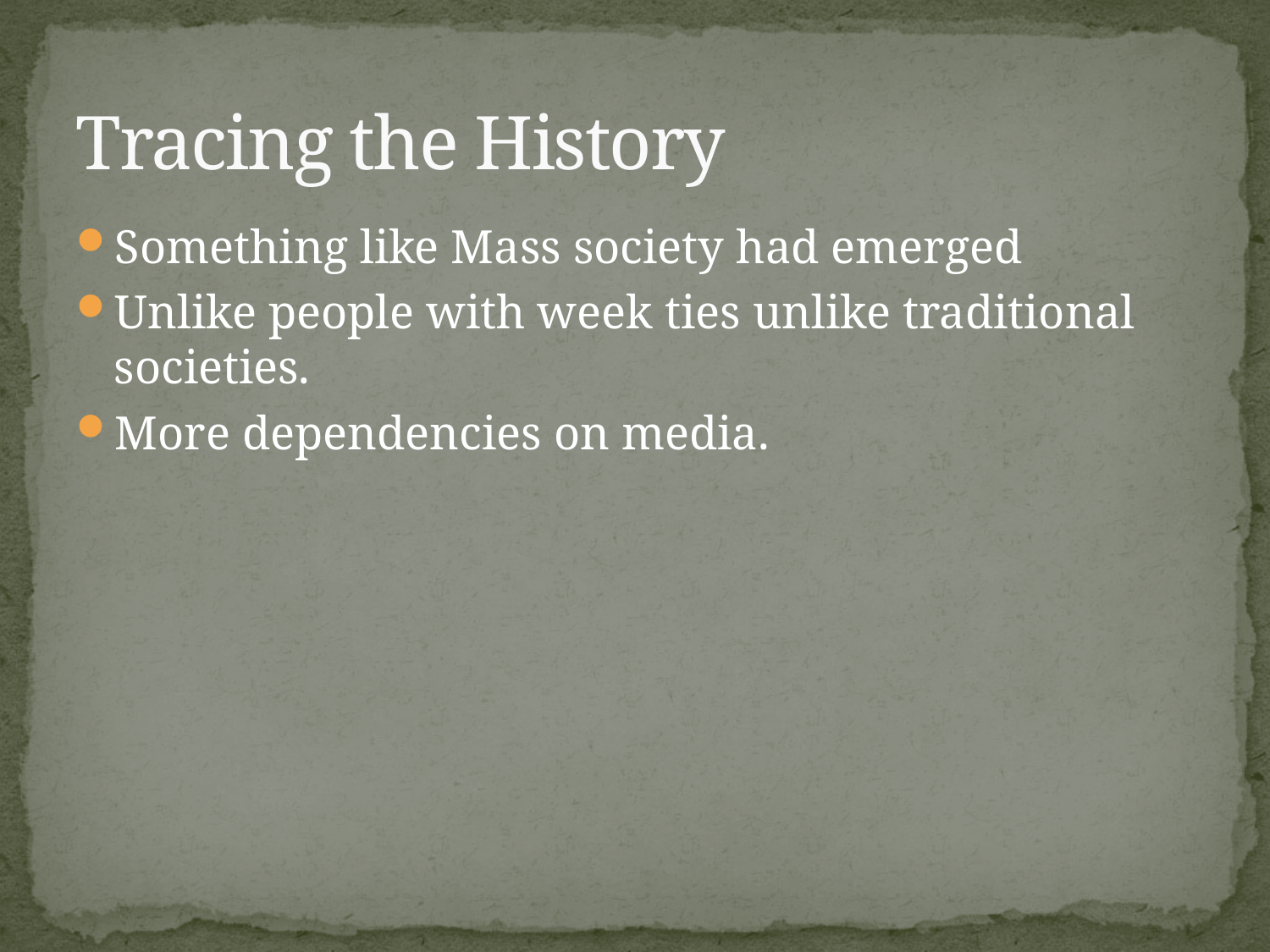

# Tracing the History
Something like Mass society had emerged
Unlike people with week ties unlike traditional societies.
More dependencies on media.